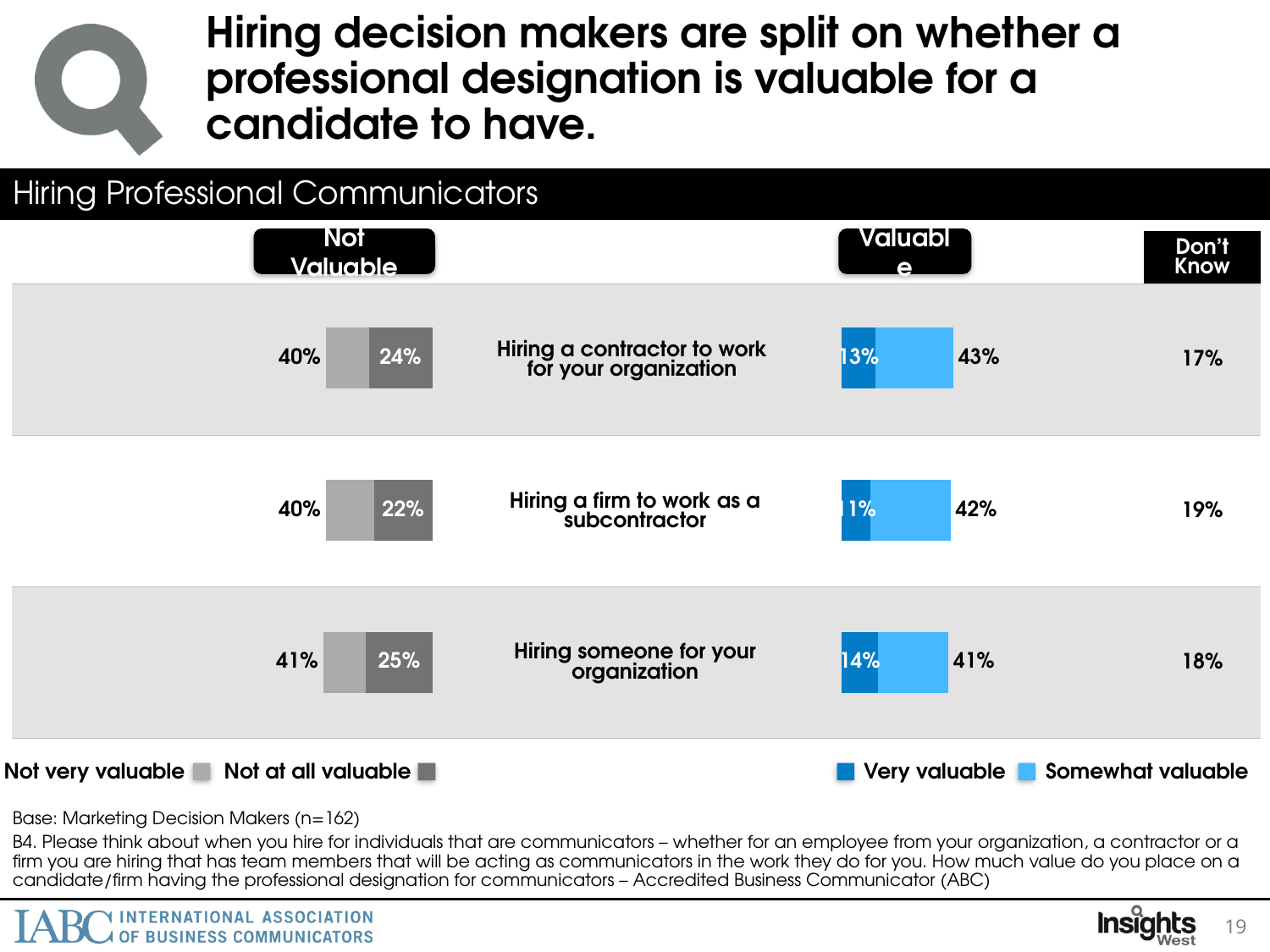

# Hiring decision makers are split on whether a professional designation is valuable for a candidate to have.
Hiring Professional Communicators
Not Valuable
Valuable
|  |  |  | Don’t Know |
| --- | --- | --- | --- |
|  | Hiring a contractor to work for your organization |  | 17% |
|  | Hiring a firm to work as a subcontractor |  | 19% |
|  | Hiring someone for your organization |  | 18% |

### Chart

| Category | Not at all valuable | Not Very valuable | Total satisfied |
|---|---|---|---|
| Hiring a contractor to work for your organization  | 0.24 | 0.16 | 0.4 |
| Hiring a firm to work as a subcontractor | 0.22 | 0.18 | 0.4 |
| Hiring someone for your organization | 0.25 | 0.16 | 0.41 |

### Chart

| Category | Very valuable | Somewhat valuable | Total satisfied |
|---|---|---|---|
| Hiring a contractor to work for your organization  | 0.13 | 0.3 | 0.43 |
| Hiring a firm to work as a subcontractor | 0.11 | 0.31 | 0.42 |
| Hiring someone for your organization | 0.14 | 0.27 | 0.41 |
Not very valuable

Not at all valuable

Very valuable

Somewhat valuable

Base: Marketing Decision Makers (n=162)
B4. Please think about when you hire for individuals that are communicators – whether for an employee from your organization, a contractor or a firm you are hiring that has team members that will be acting as communicators in the work they do for you. How much value do you place on a candidate/firm having the professional designation for communicators – Accredited Business Communicator (ABC)
19